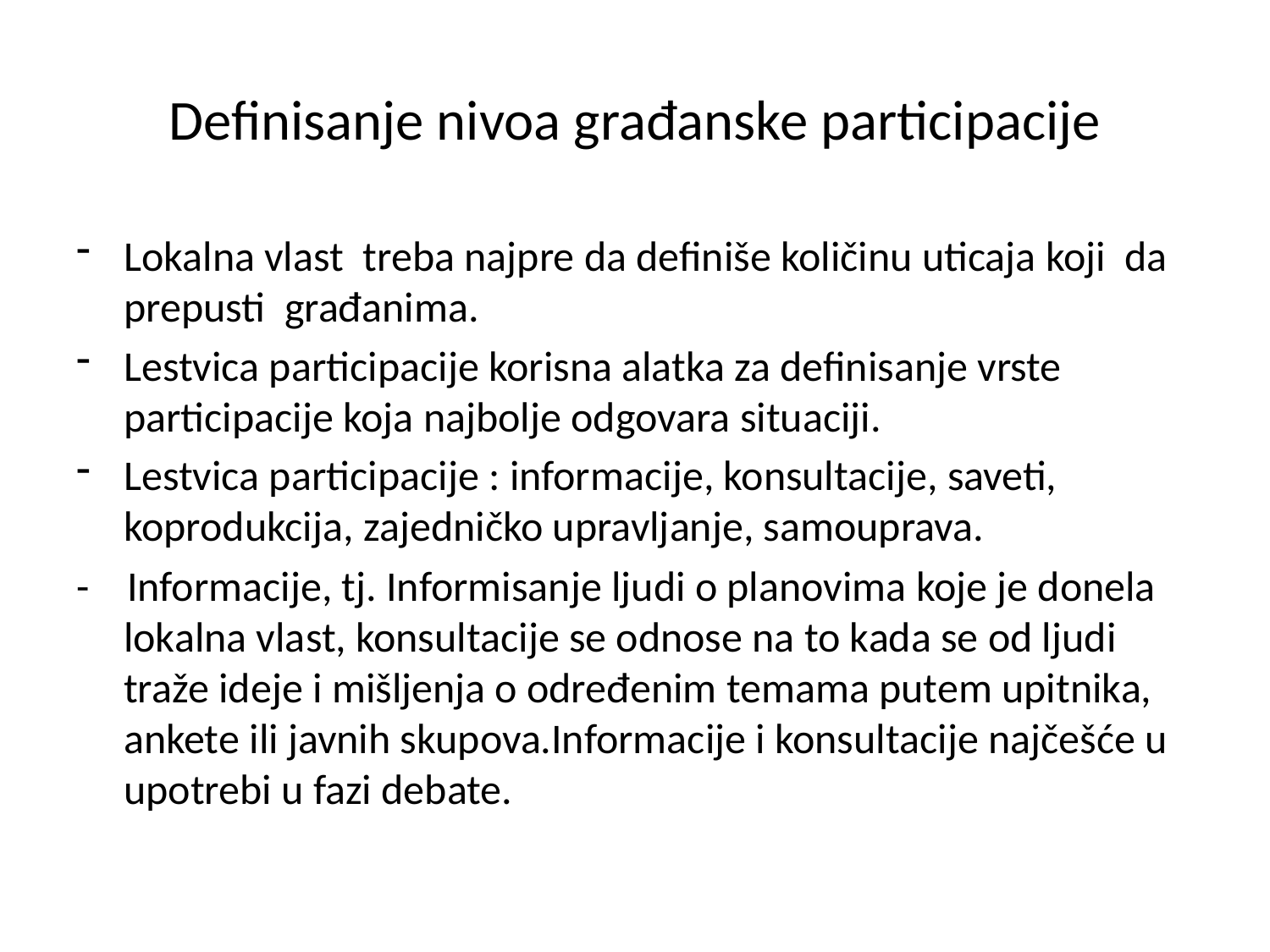

# Definisanje nivoa građanske participacije
Lokalna vlast  treba najpre da definiše količinu uticaja koji  da prepusti  građanima.
Lestvica participacije korisna alatka za definisanje vrste participacije koja najbolje odgovara situaciji.
Lestvica participacije : informacije, konsultacije, saveti, koprodukcija, zajedničko upravljanje, samouprava.
-    Informacije, tj. Informisanje ljudi o planovima koje je donela lokalna vlast, konsultacije se odnose na to kada se od ljudi traže ideje i mišljenja o određenim temama putem upitnika, ankete ili javnih skupova.Informacije i konsultacije najčešće u upotrebi u fazi debate.